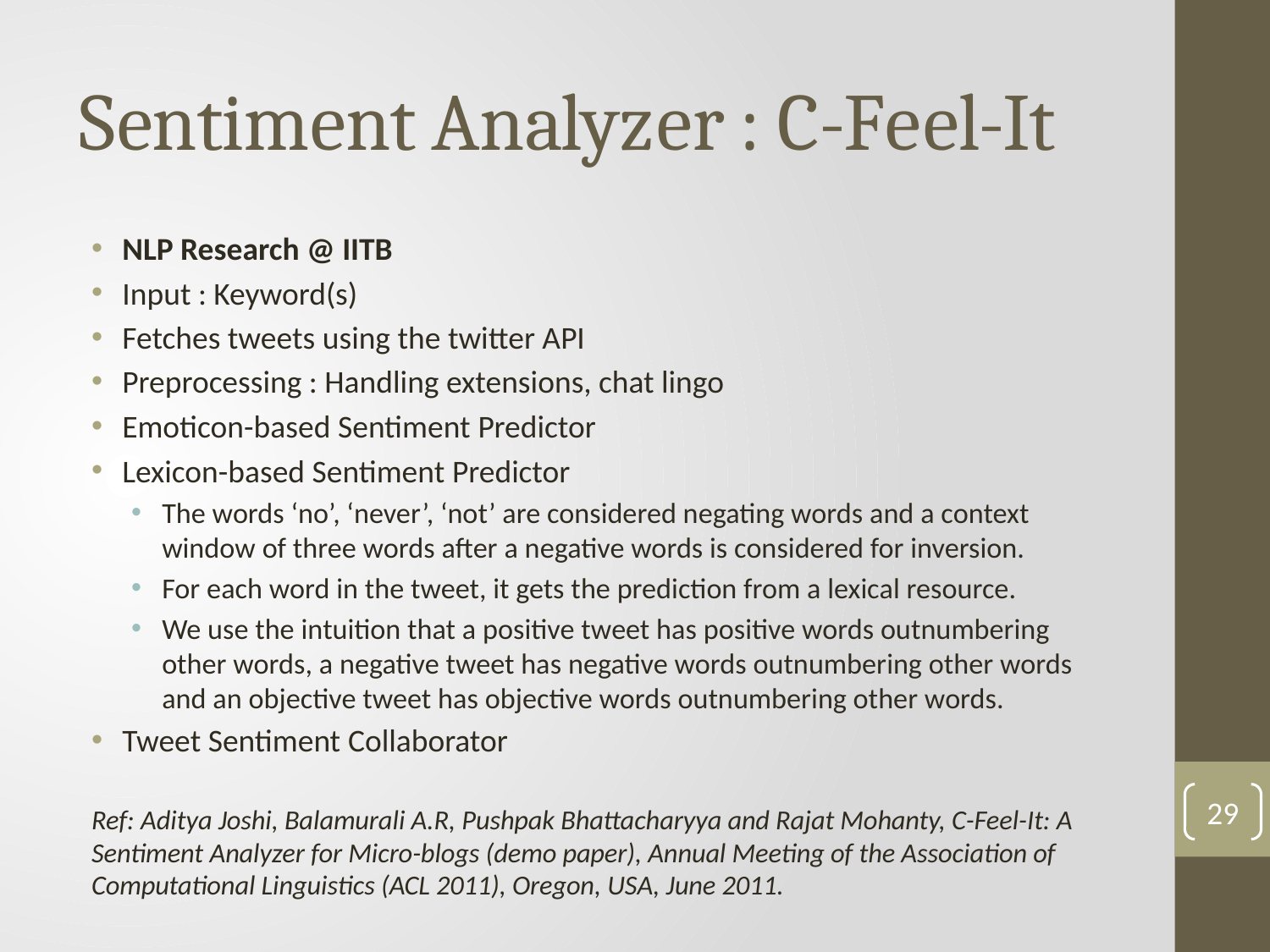

# Sentiment Analyzer : C-Feel-It
NLP Research @ IITB
Input : Keyword(s)
Fetches tweets using the twitter API
Preprocessing : Handling extensions, chat lingo
Emoticon-based Sentiment Predictor
Lexicon-based Sentiment Predictor
The words ‘no’, ‘never’, ‘not’ are considered negating words and a context window of three words after a negative words is considered for inversion.
For each word in the tweet, it gets the prediction from a lexical resource.
We use the intuition that a positive tweet has positive words outnumbering other words, a negative tweet has negative words outnumbering other words and an objective tweet has objective words outnumbering other words.
Tweet Sentiment Collaborator

Ref: Aditya Joshi, Balamurali A.R, Pushpak Bhattacharyya and Rajat Mohanty, C-Feel-It: A Sentiment Analyzer for Micro-blogs (demo paper), Annual Meeting of the Association of Computational Linguistics (ACL 2011), Oregon, USA, June 2011.

29